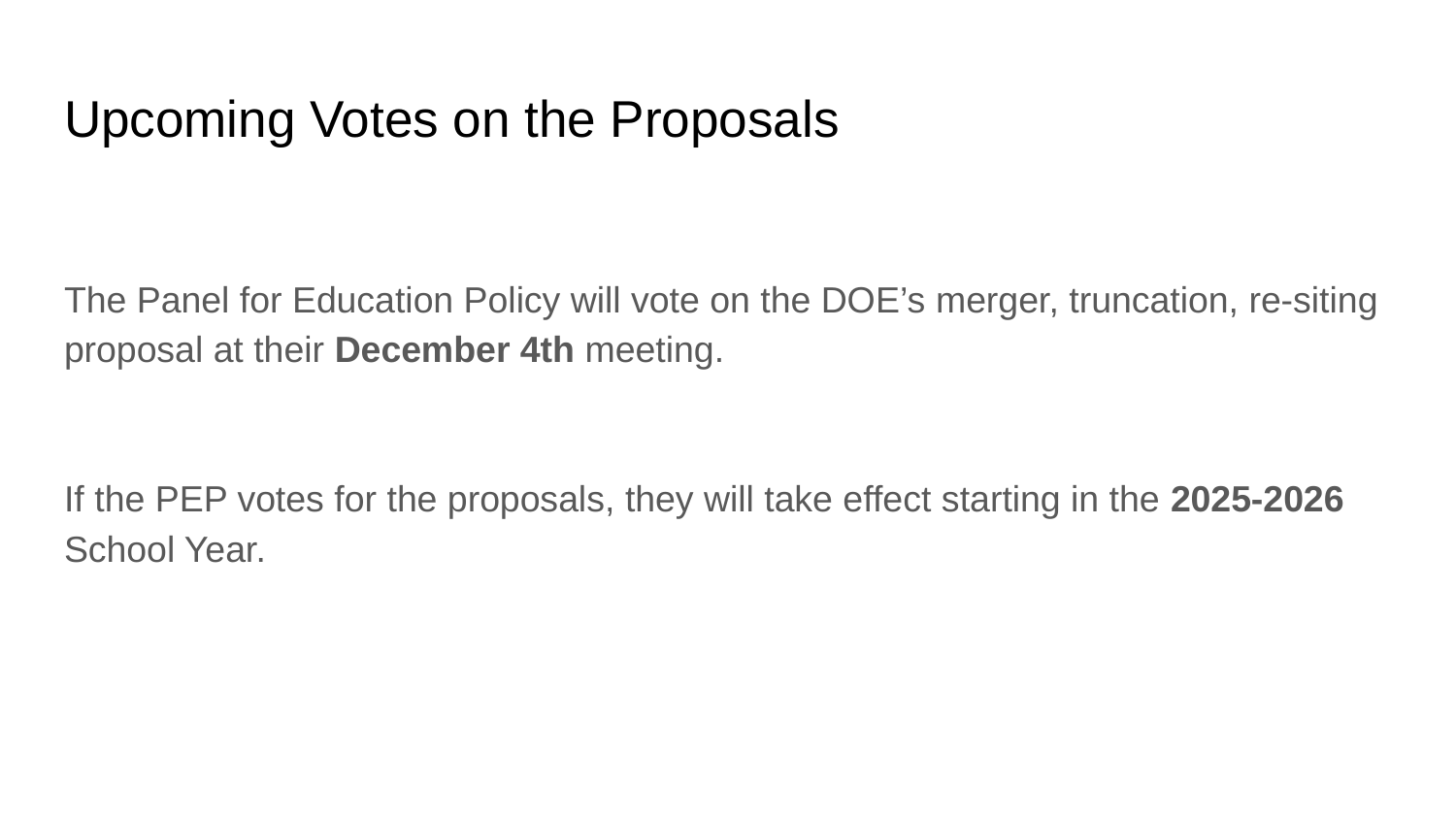

# Upcoming Votes on the Proposals
The Panel for Education Policy will vote on the DOE’s merger, truncation, re-siting proposal at their December 4th meeting.

If the PEP votes for the proposals, they will take effect starting in the 2025-2026 School Year.